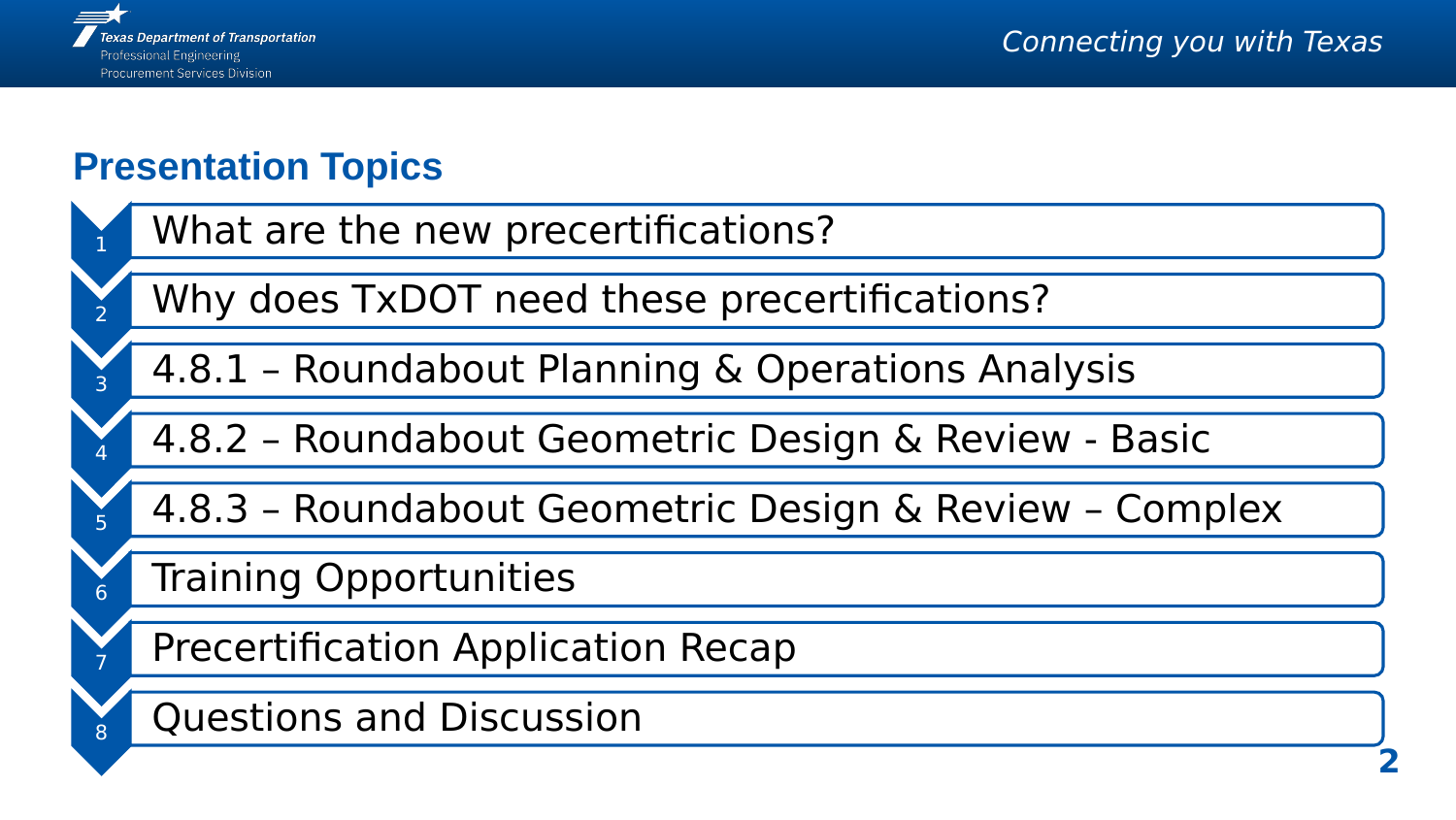

# Presentation Topics
1
What are the new precertifications?
2
Why does TxDOT need these precertifications?
3
4.8.1 – Roundabout Planning & Operations Analysis
4
4.8.2 – Roundabout Geometric Design & Review - Basic
5
4.8.3 – Roundabout Geometric Design & Review – Complex
6
Training Opportunities
7
Precertification Application Recap
8
Questions and Discussion